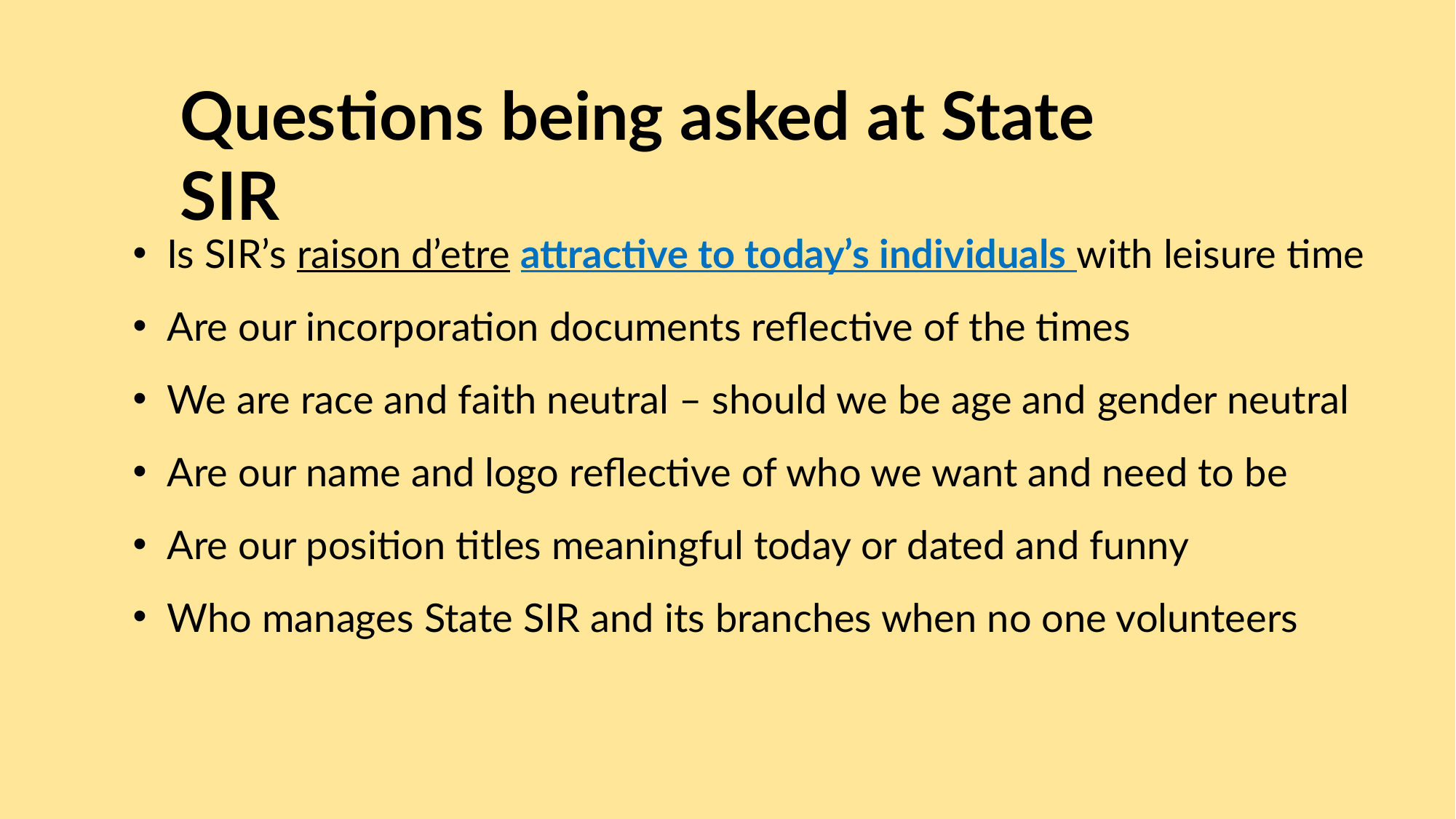

Questions being asked at State SIR
Is SIR’s raison d’etre attractive to today’s individuals with leisure time

Are our incorporation documents reflective of the times

We are race and faith neutral – should we be age and gender neutral

Are our name and logo reflective of who we want and need to be

Are our position titles meaningful today or dated and funny

Who manages State SIR and its branches when no one volunteers